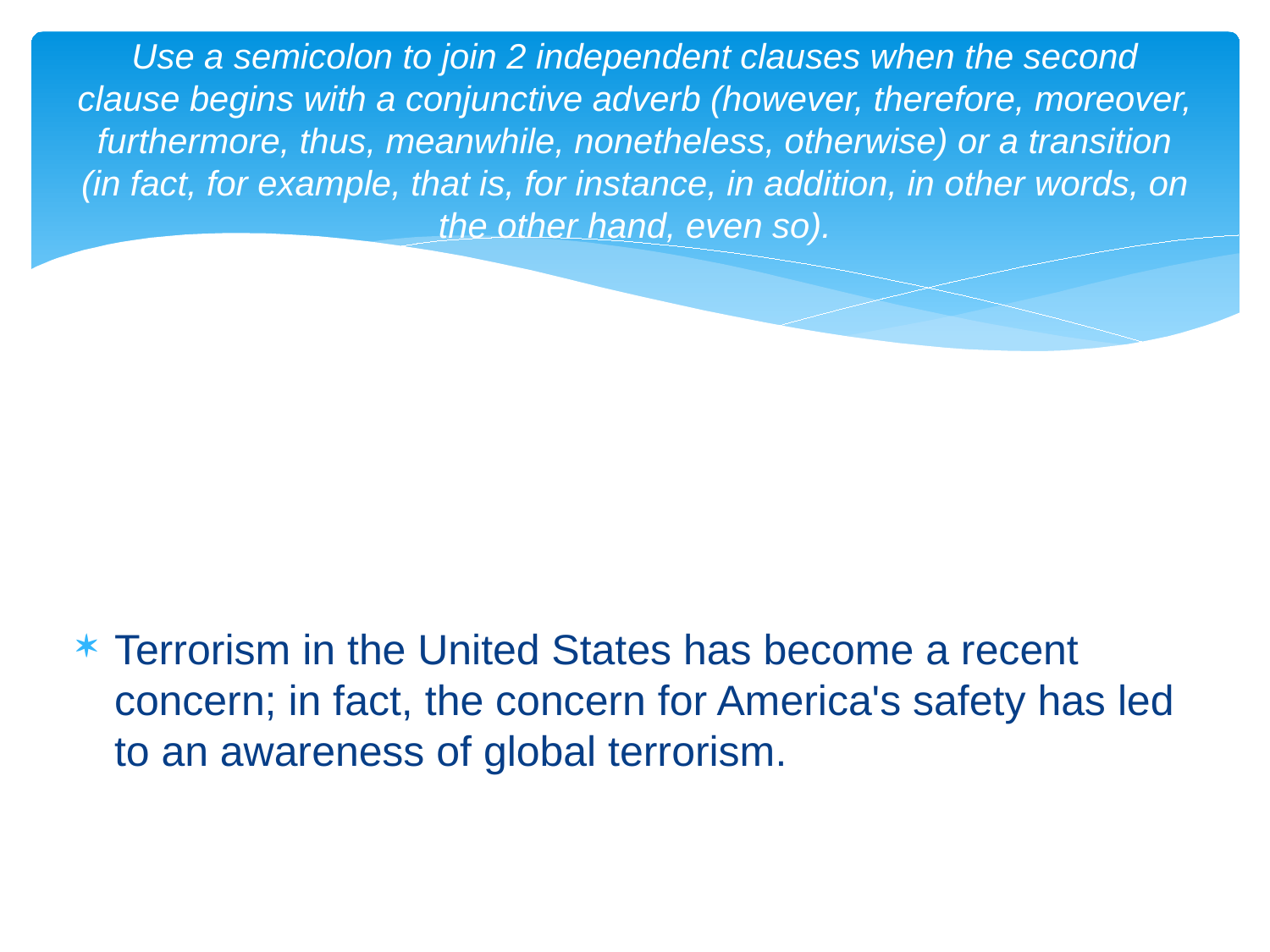

# Use a semicolon to join 2 independent clauses when the second clause begins with a conjunctive adverb (however, therefore, moreover, furthermore, thus, meanwhile, nonetheless, otherwise) or a transition (in fact, for example, that is, for instance, in addition, in other words, on the other hand, even so).

Terrorism in the United States has become a recent concern; in fact, the concern for America's safety has led to an awareness of global terrorism.